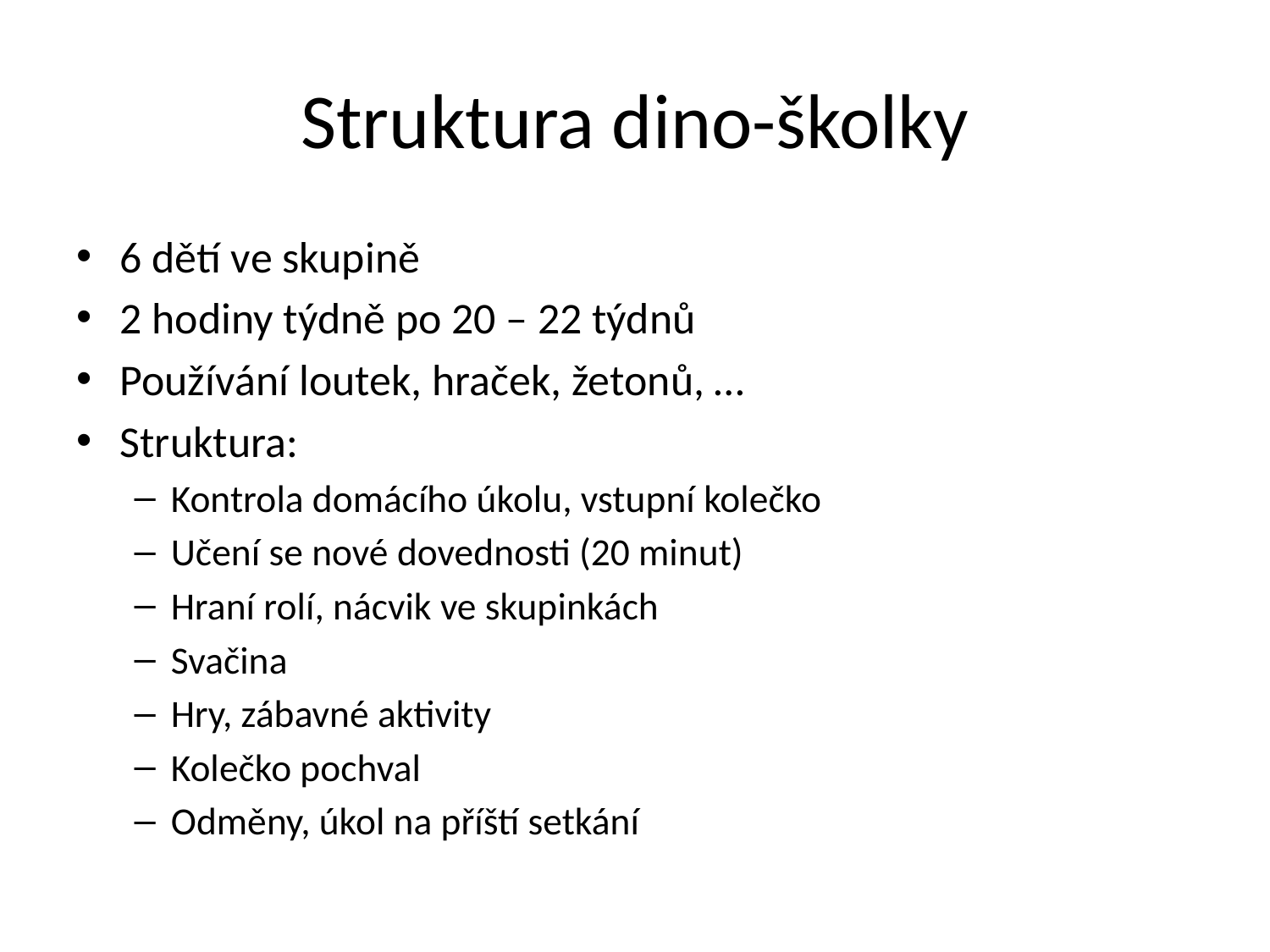

# Struktura dino-školky
6 dětí ve skupině
2 hodiny týdně po 20 – 22 týdnů
Používání loutek, hraček, žetonů, …
Struktura:
Kontrola domácího úkolu, vstupní kolečko
Učení se nové dovednosti (20 minut)
Hraní rolí, nácvik ve skupinkách
Svačina
Hry, zábavné aktivity
Kolečko pochval
Odměny, úkol na příští setkání